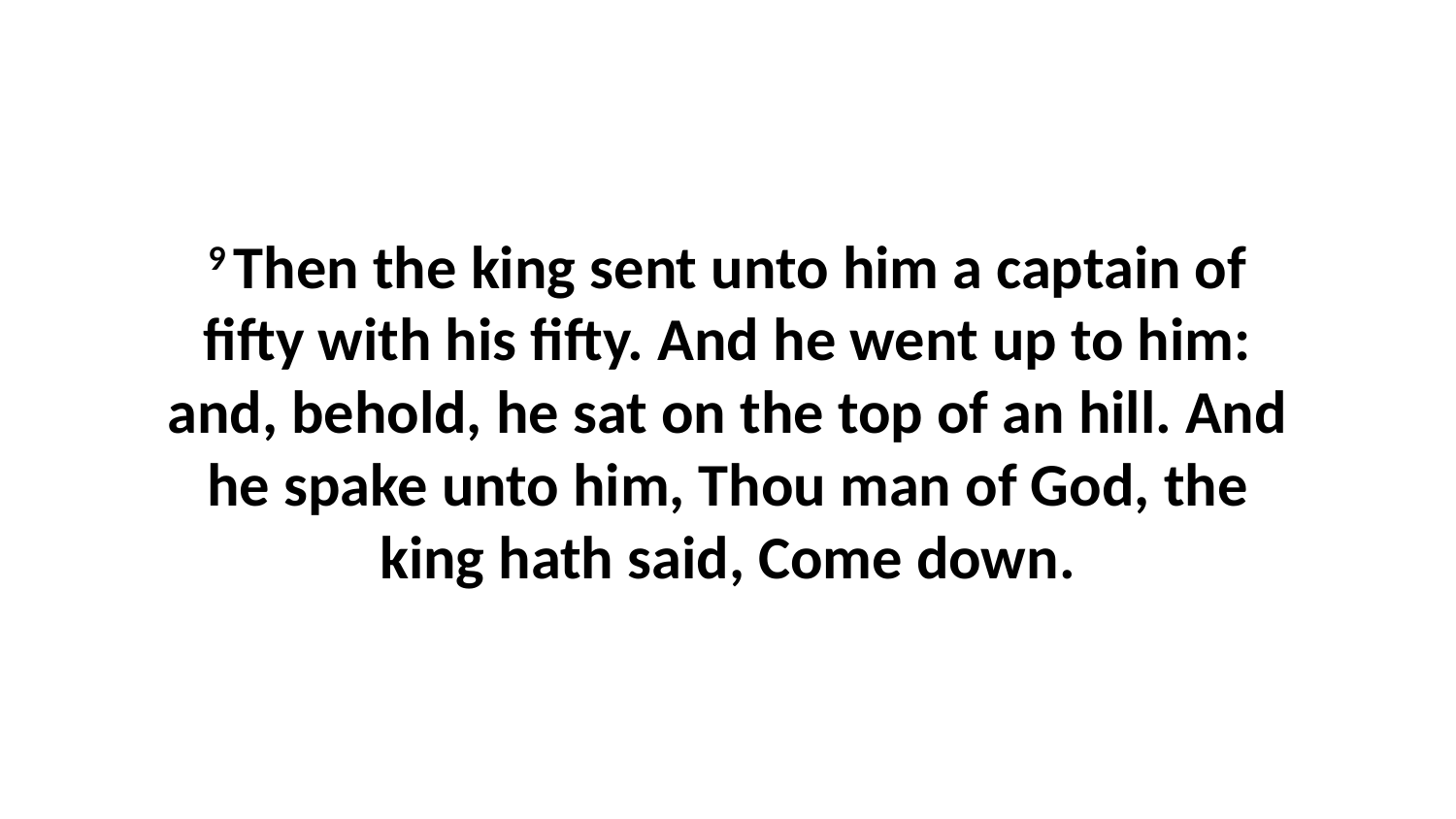

9 Then the king sent unto him a captain of fifty with his fifty. And he went up to him: and, behold, he sat on the top of an hill. And he spake unto him, Thou man of God, the king hath said, Come down.